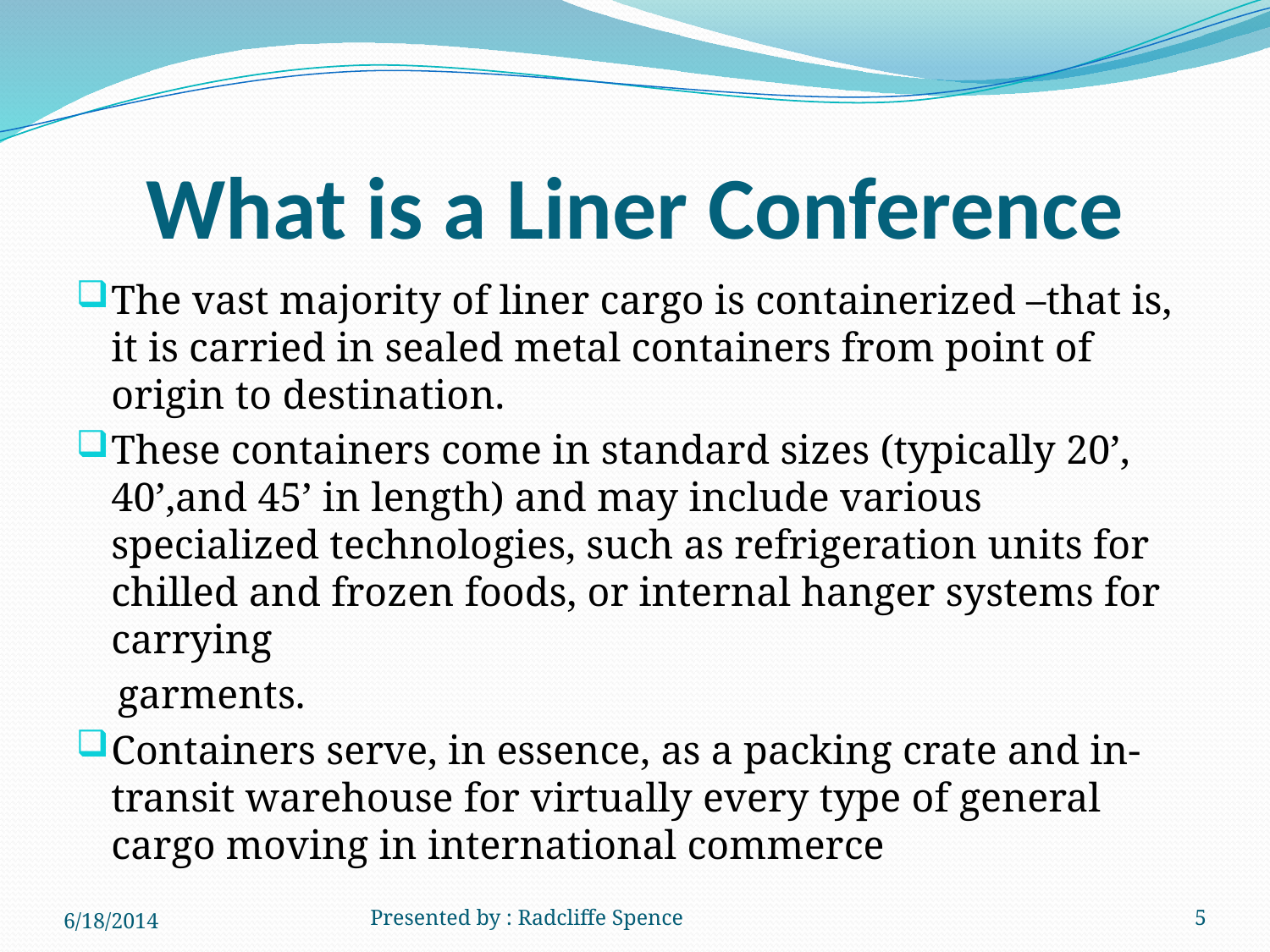

# What is a Liner Conference
The vast majority of liner cargo is containerized –that is, it is carried in sealed metal containers from point of origin to destination.
These containers come in standard sizes (typically 20’, 40’,and 45’ in length) and may include various specialized technologies, such as refrigeration units for chilled and frozen foods, or internal hanger systems for carrying
    garments.
Containers serve, in essence, as a packing crate and in-transit warehouse for virtually every type of general cargo moving in international commerce
6/18/2014
Presented by : Radcliffe Spence
5